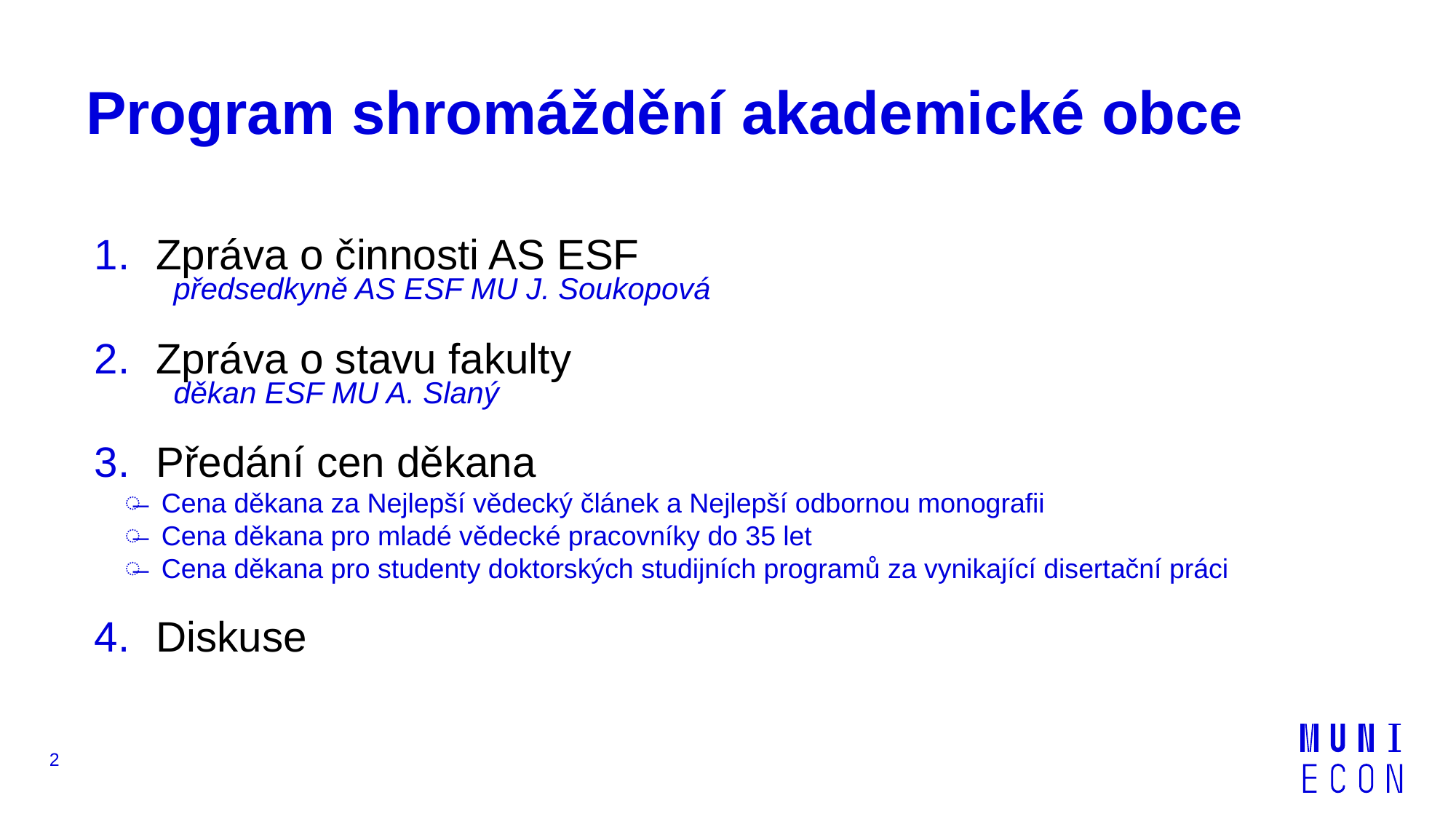

# Program shromáždění akademické obce
Zpráva o činnosti AS ESF
předsedkyně AS ESF MU J. Soukopová
Zpráva o stavu fakulty
děkan ESF MU A. Slaný
Předání cen děkana
  Cena děkana za Nejlepší vědecký článek a Nejlepší odbornou monografii
  Cena děkana pro mladé vědecké pracovníky do 35 let
  Cena děkana pro studenty doktorských studijních programů za vynikající disertační práci
Diskuse

2